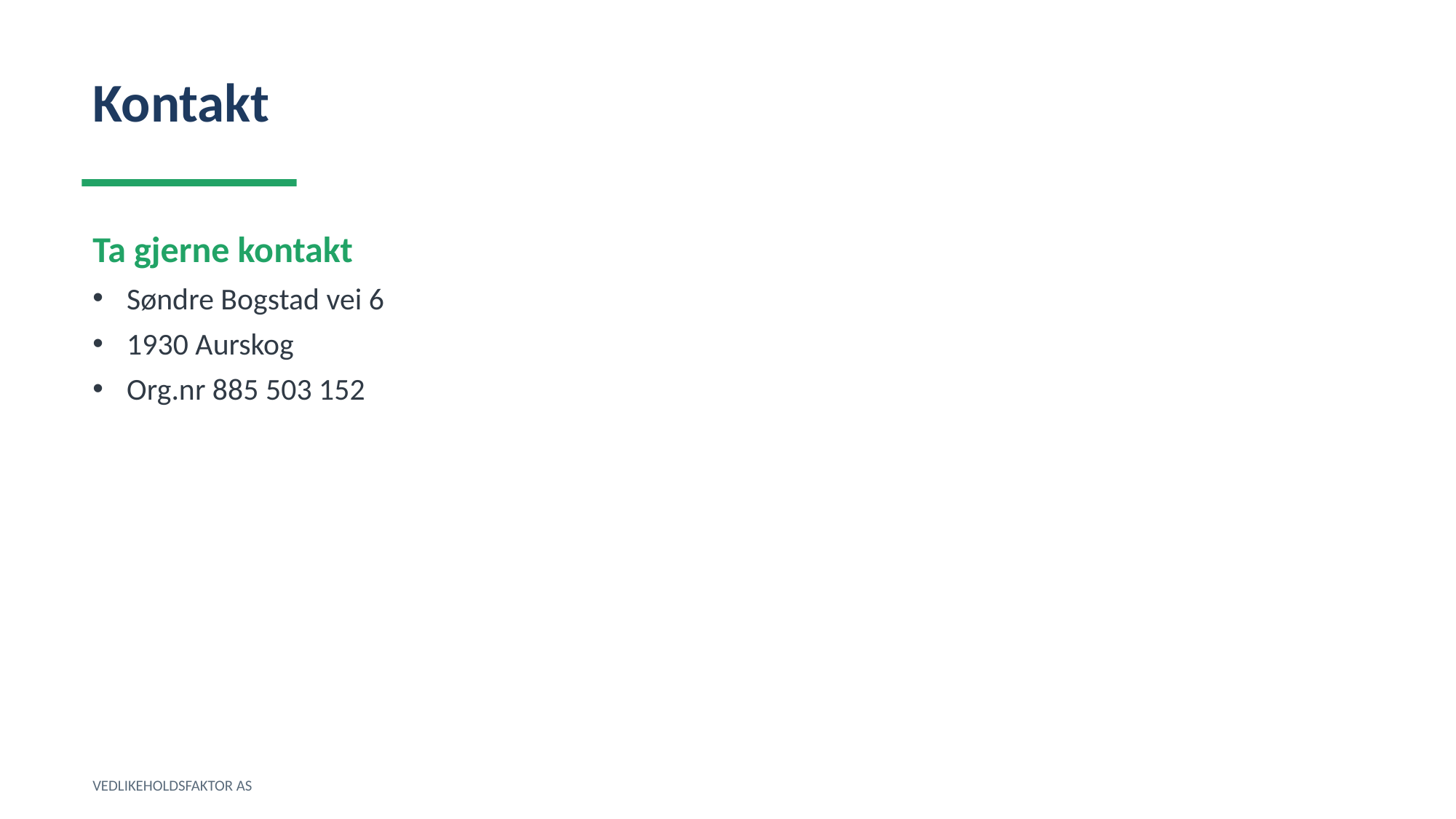

Kontakt

Ta gjerne kontakt
Søndre Bogstad vei 6
1930 Aurskog
Org.nr 885 503 152
VEDLIKEHOLDSFAKTOR AS